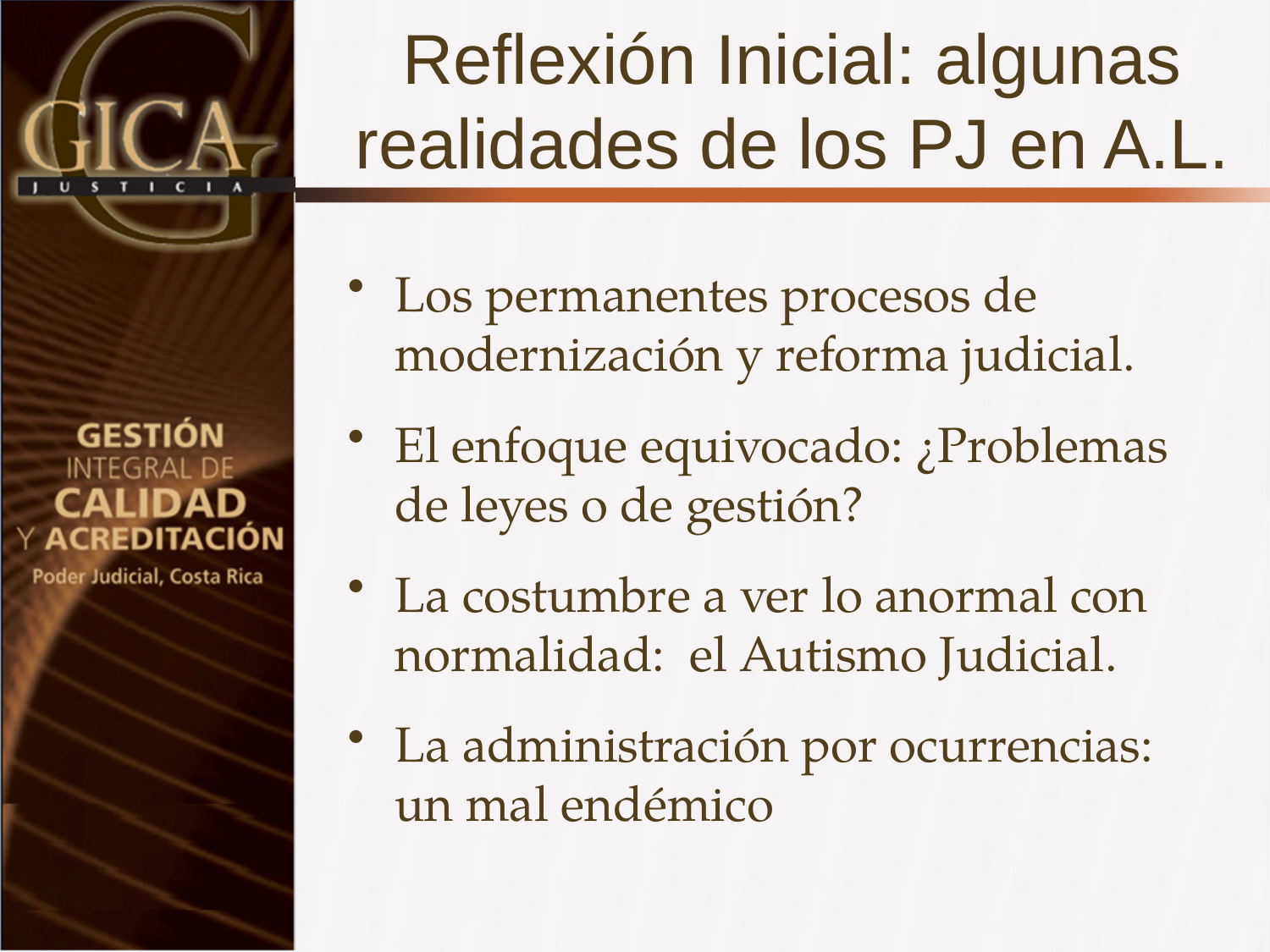

# Reflexión Inicial: algunas realidades de los PJ en A.L.
Los permanentes procesos de modernización y reforma judicial.
El enfoque equivocado: ¿Problemas de leyes o de gestión?
La costumbre a ver lo anormal con normalidad:  el Autismo Judicial.
La administración por ocurrencias: un mal endémico